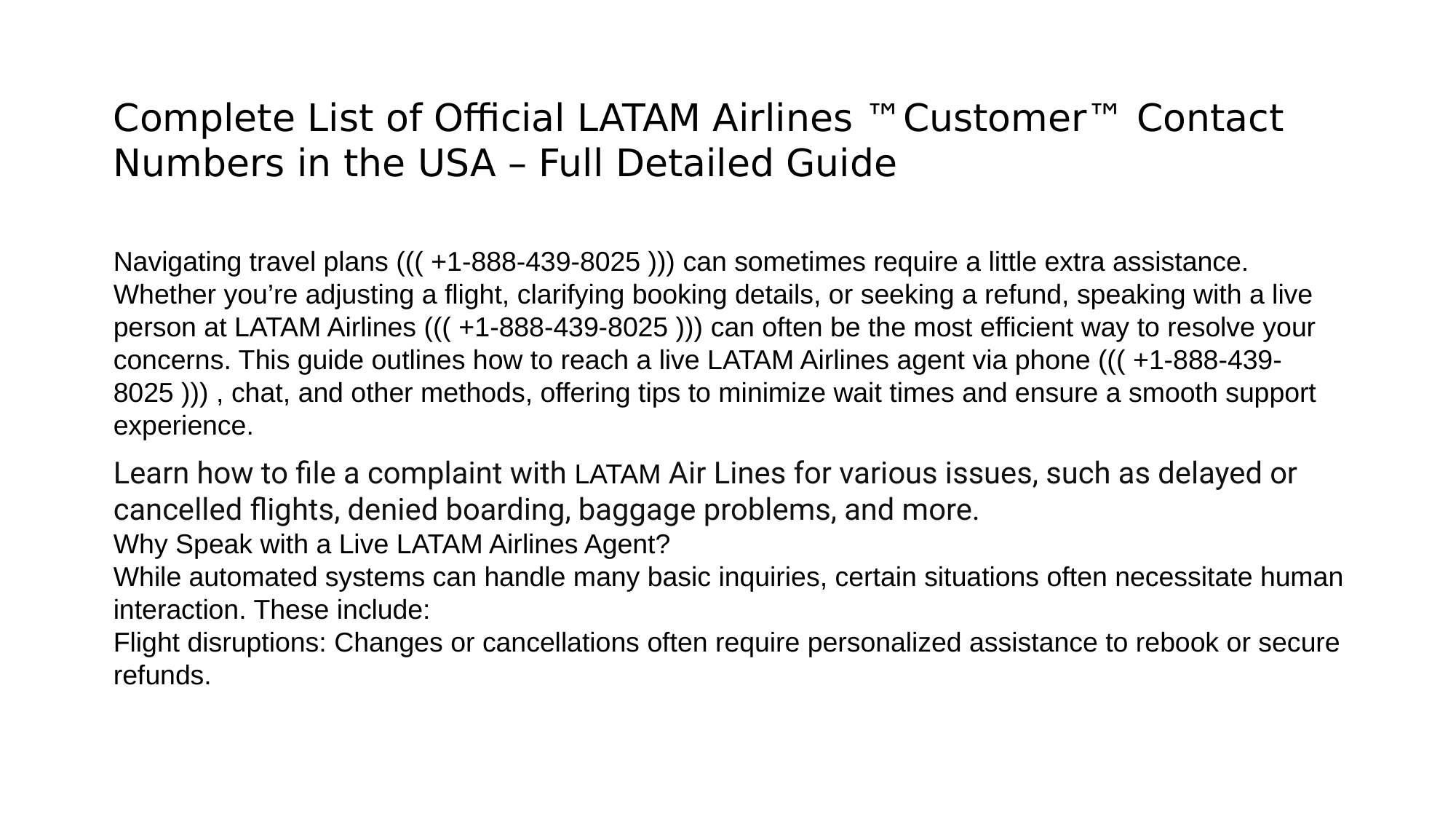

Complete List of Official LATAM Airlines ™️Customer™️ Contact Numbers in the USA – Full Detailed Guide
Navigating travel plans ((( +1-888-439-8025 ))) can sometimes require a little extra assistance. Whether you’re adjusting a flight, clarifying booking details, or seeking a refund, speaking with a live person at LATAM Airlines ((( +1-888-439-8025 ))) can often be the most efficient way to resolve your concerns. This guide outlines how to reach a live LATAM Airlines agent via phone ((( +1-888-439-8025 ))) , chat, and other methods, offering tips to minimize wait times and ensure a smooth support experience.
Learn how to file a complaint with LATAM Air Lines for various issues, such as delayed or cancelled flights, denied boarding, baggage problems, and more.
Why Speak with a Live LATAM Airlines Agent?
While automated systems can handle many basic inquiries, certain situations often necessitate human interaction. These include:
Flight disruptions: Changes or cancellations often require personalized assistance to rebook or secure refunds.